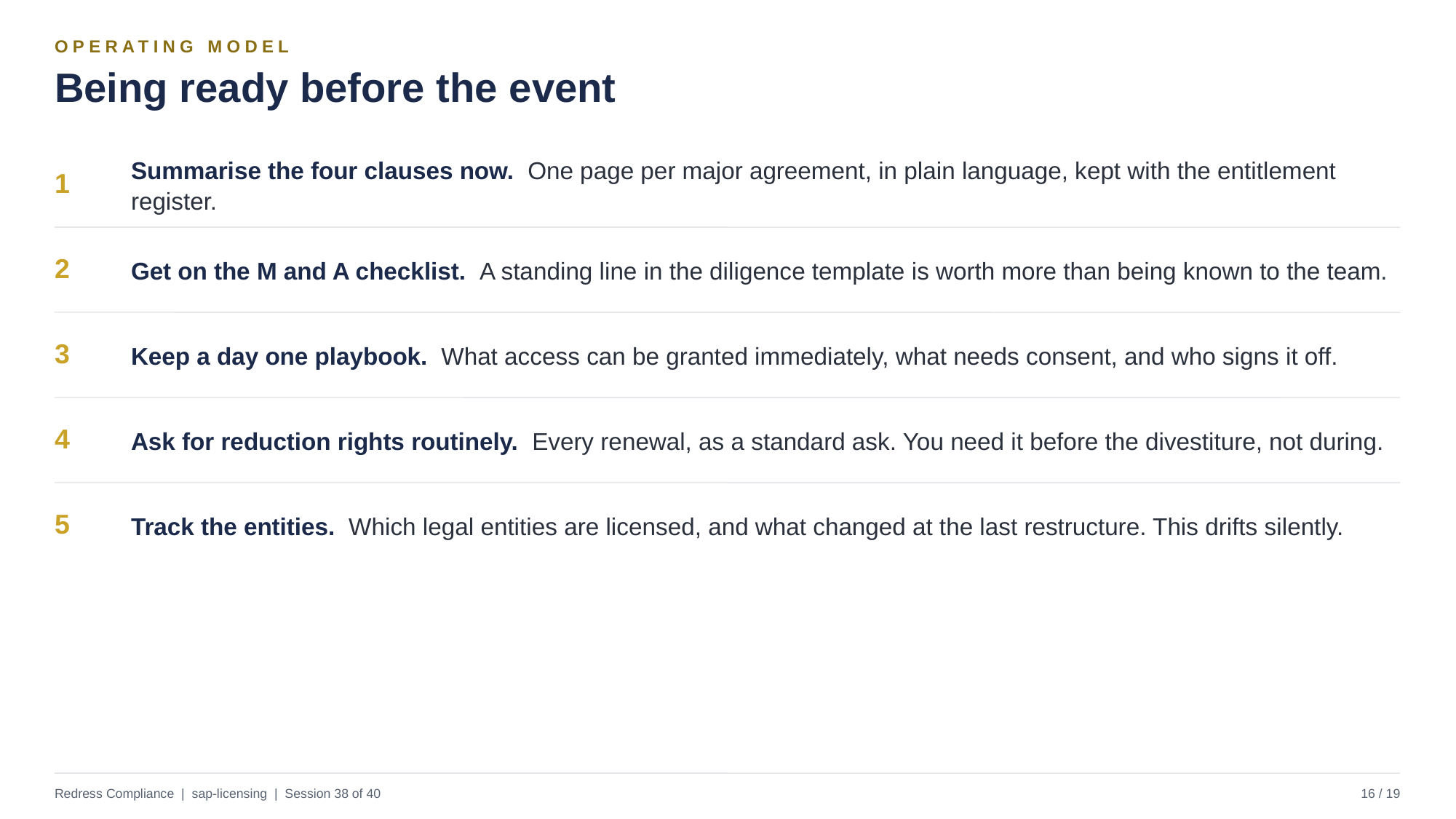

OPERATING MODEL
Being ready before the event
Summarise the four clauses now.  One page per major agreement, in plain language, kept with the entitlement register.
1

Get on the M and A checklist.  A standing line in the diligence template is worth more than being known to the team.
2

Keep a day one playbook.  What access can be granted immediately, what needs consent, and who signs it off.
3

Ask for reduction rights routinely.  Every renewal, as a standard ask. You need it before the divestiture, not during.
4

Track the entities.  Which legal entities are licensed, and what changed at the last restructure. This drifts silently.
5

Redress Compliance  |  sap-licensing  |  Session 38 of 40
16 / 19